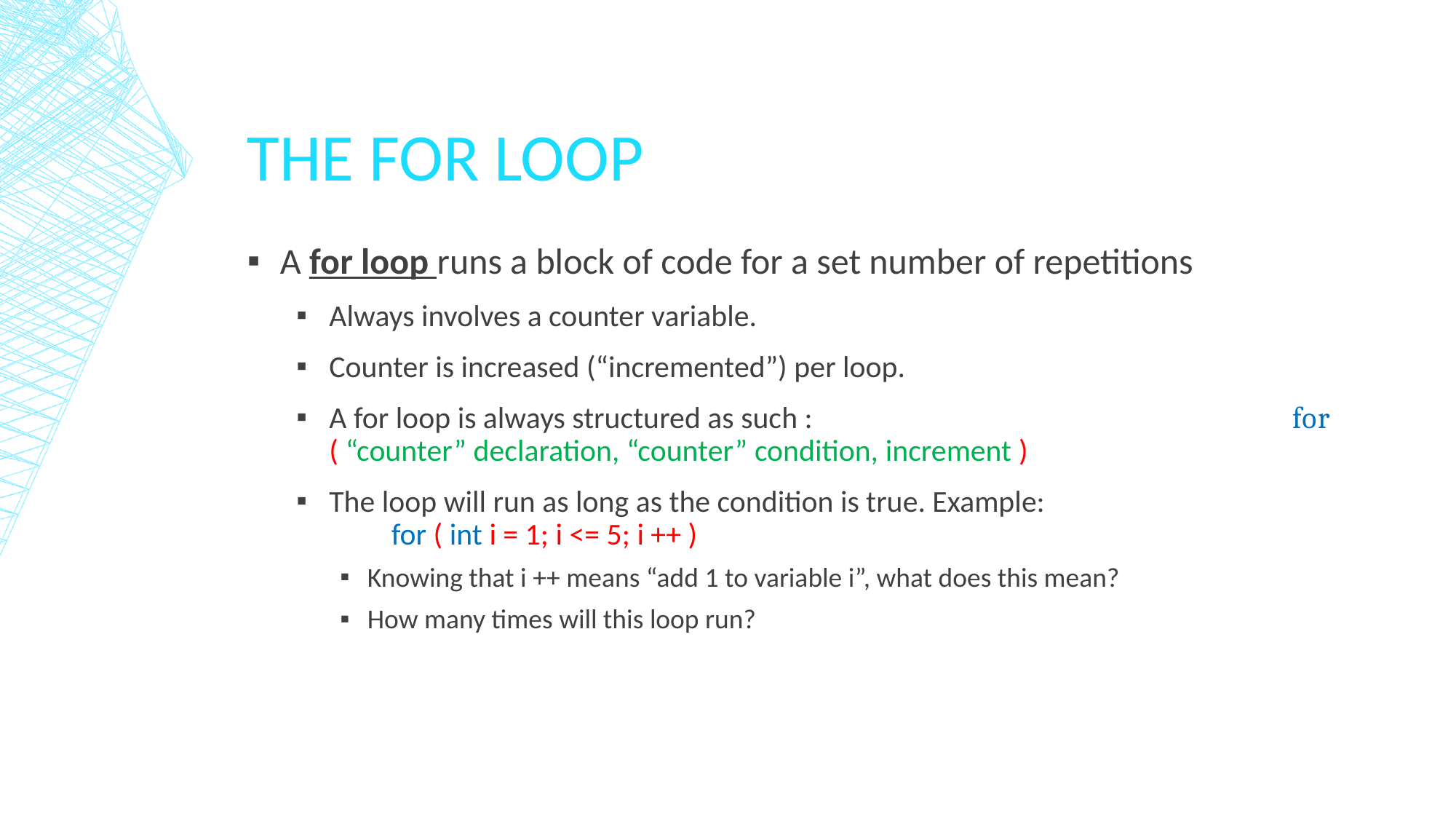

# The For Loop
A for loop runs a block of code for a set number of repetitions
Always involves a counter variable.
Counter is increased (“incremented”) per loop.
A for loop is always structured as such :				             for ( “counter” declaration, “counter” condition, increment )
The loop will run as long as the condition is true. Example:			              for ( int i = 1; i <= 5; i ++ )
Knowing that i ++ means “add 1 to variable i”, what does this mean?
How many times will this loop run?